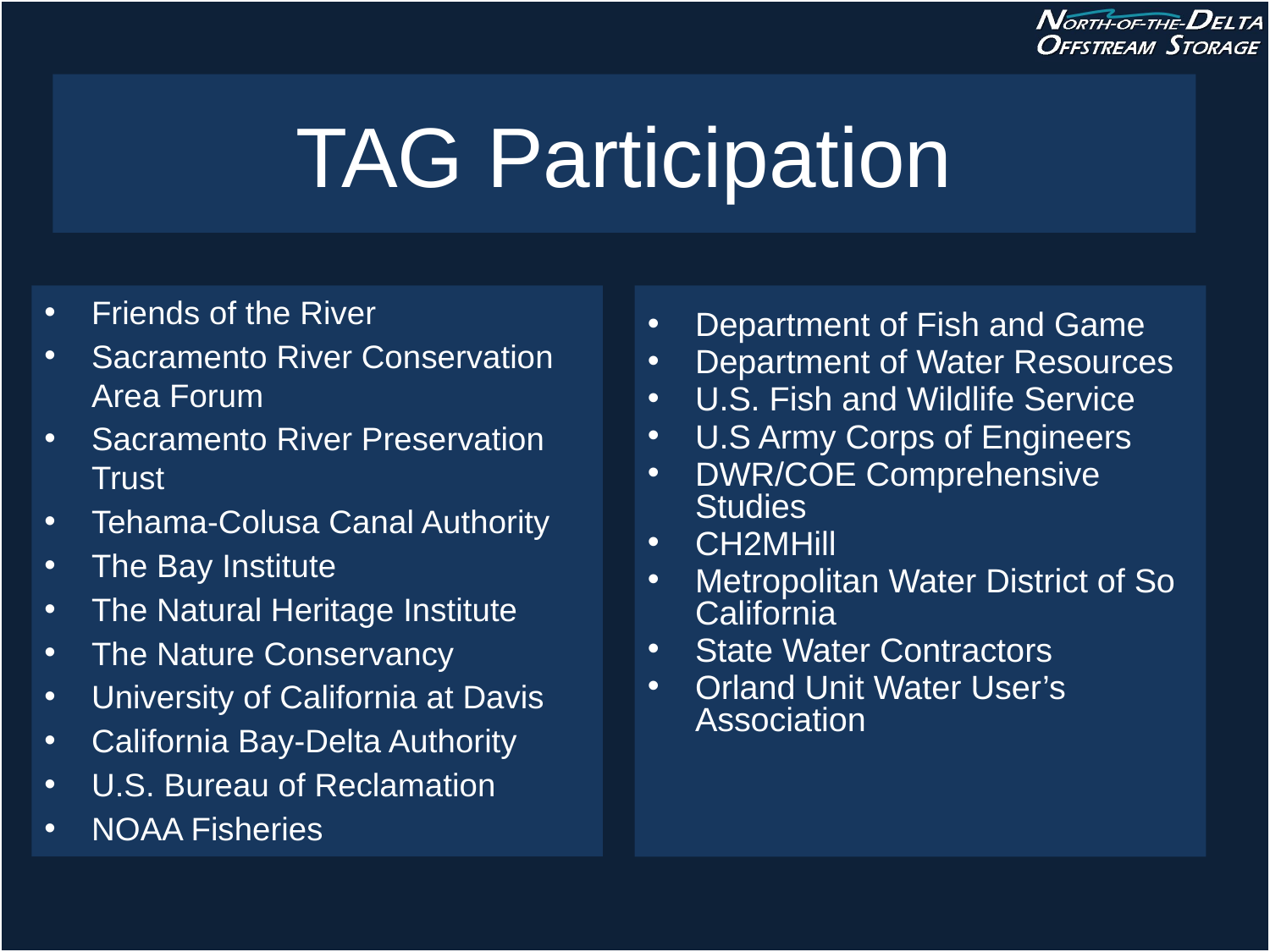

# TAG Participation
Friends of the River
Sacramento River Conservation Area Forum
Sacramento River Preservation Trust
Tehama-Colusa Canal Authority
The Bay Institute
The Natural Heritage Institute
The Nature Conservancy
University of California at Davis
California Bay-Delta Authority
U.S. Bureau of Reclamation
NOAA Fisheries
Department of Fish and Game
Department of Water Resources
U.S. Fish and Wildlife Service
U.S Army Corps of Engineers
DWR/COE Comprehensive Studies
CH2MHill
Metropolitan Water District of So California
State Water Contractors
Orland Unit Water User’s Association